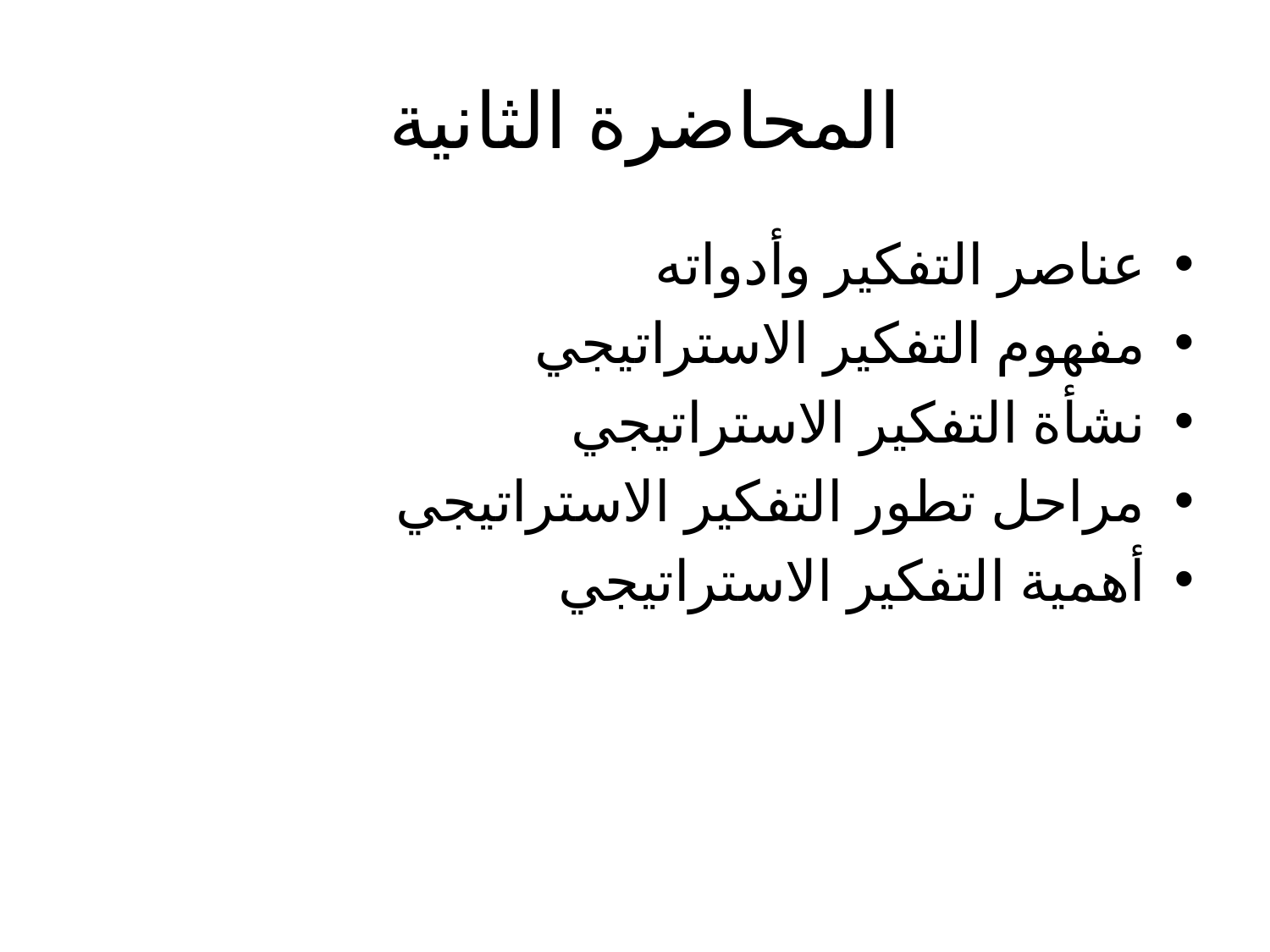

# المحاضرة الثانية
عناصر التفكير وأدواته
مفهوم التفكير الاستراتيجي
نشأة التفكير الاستراتيجي
مراحل تطور التفكير الاستراتيجي
أهمية التفكير الاستراتيجي